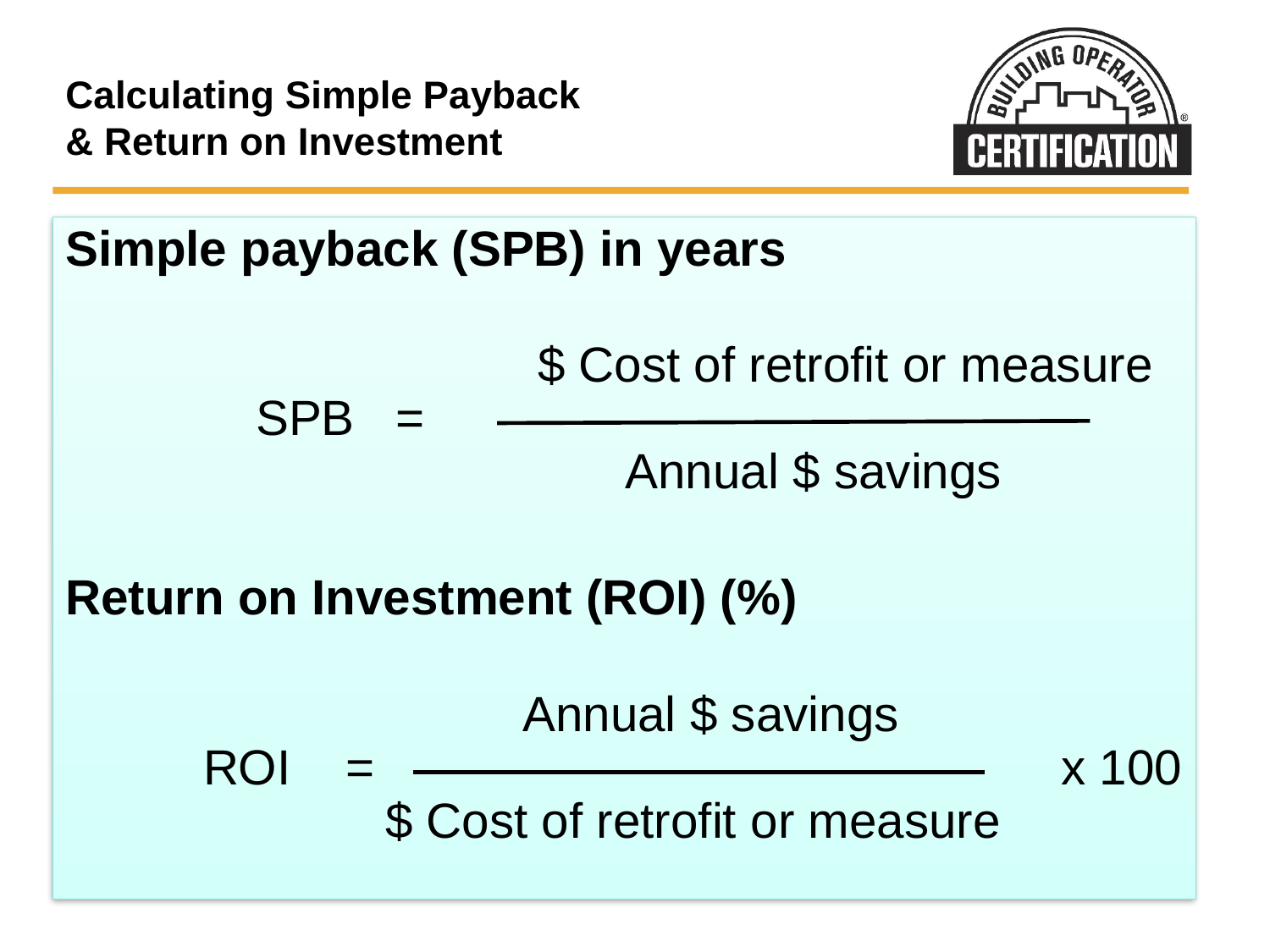

# Calculating Simple Payback & Return on Investment
Simple payback (SPB) in years

			  $ Cost of retrofit or measure
	SPB   =
				   Annual $ savings

Return on Investment (ROI) (%)

  		              Annual $ savings
	ROI    =		    			       x 100
		    $ Cost of retrofit or measure